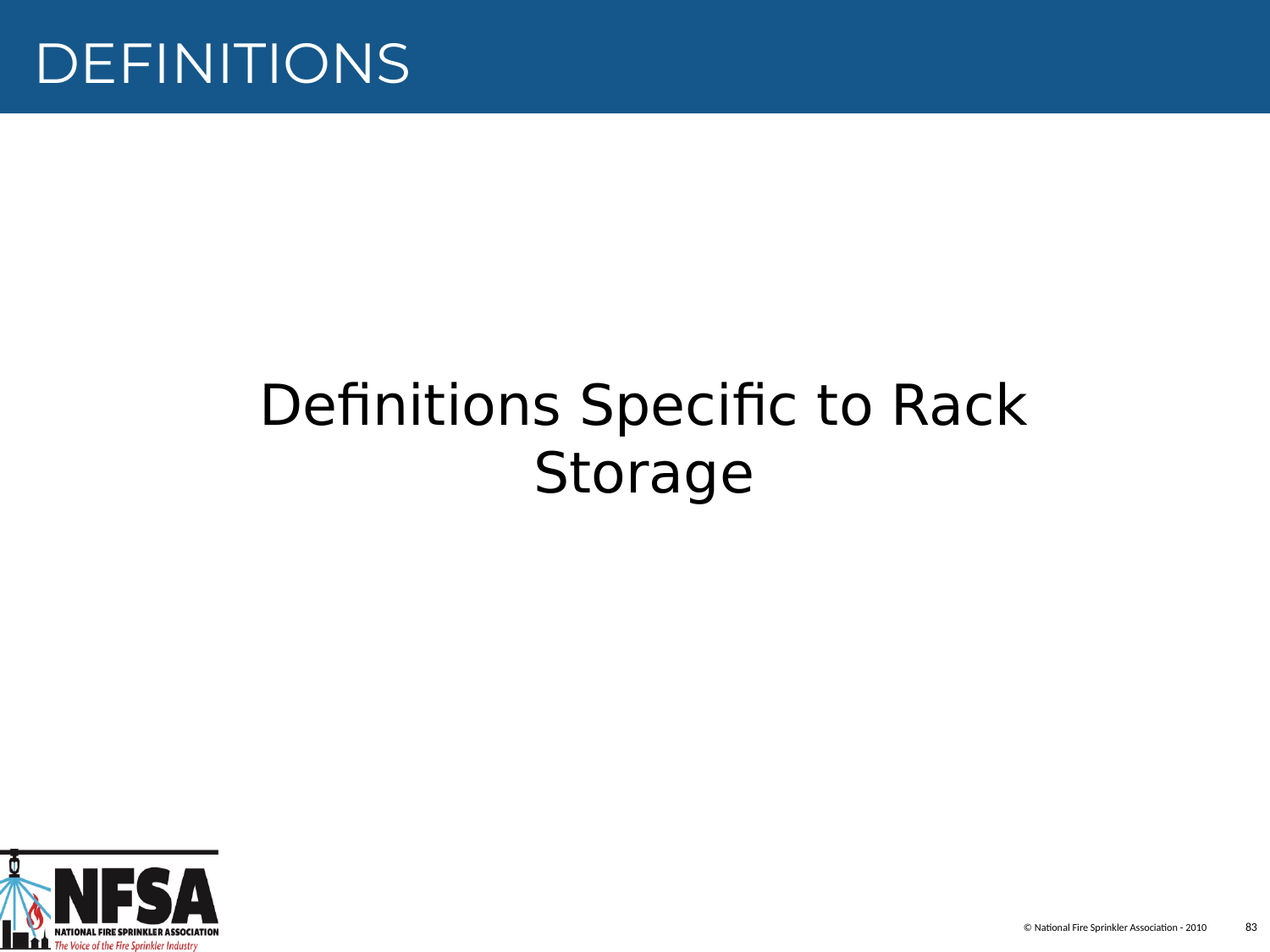

DEFINITIONS
Definitions Specific to Rack Storage
© National Fire Sprinkler Association - 2010
83